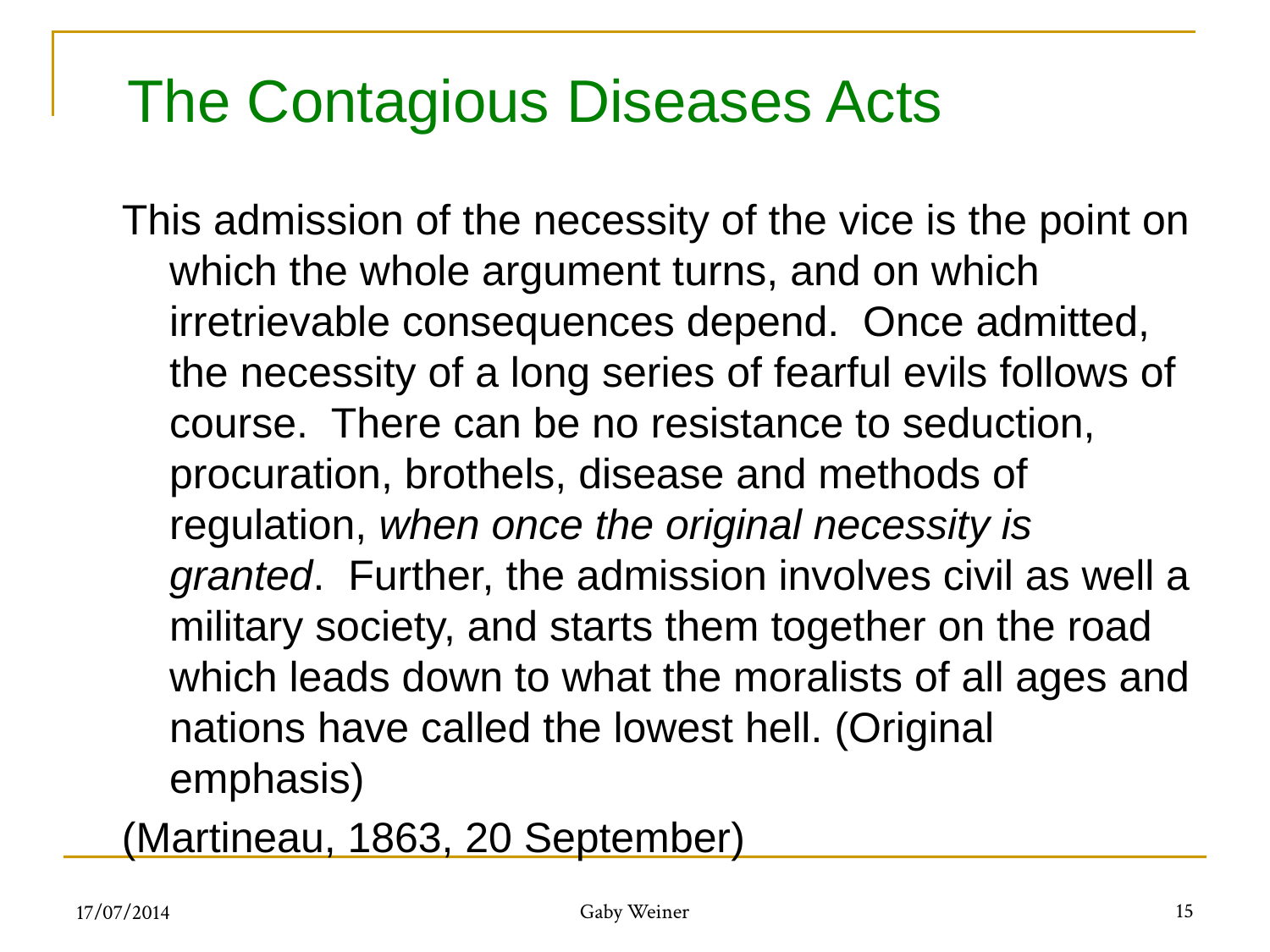

# The Contagious Diseases Acts
This admission of the necessity of the vice is the point on which the whole argument turns, and on which irretrievable consequences depend.  Once admitted, the necessity of a long series of fearful evils follows of course.  There can be no resistance to seduction, procuration, brothels, disease and methods of regulation, when once the original necessity is granted.  Further, the admission involves civil as well a military society, and starts them together on the road which leads down to what the moralists of all ages and nations have called the lowest hell. (Original emphasis)
(Martineau, 1863, 20 September)
17/07/2014
15
Gaby Weiner